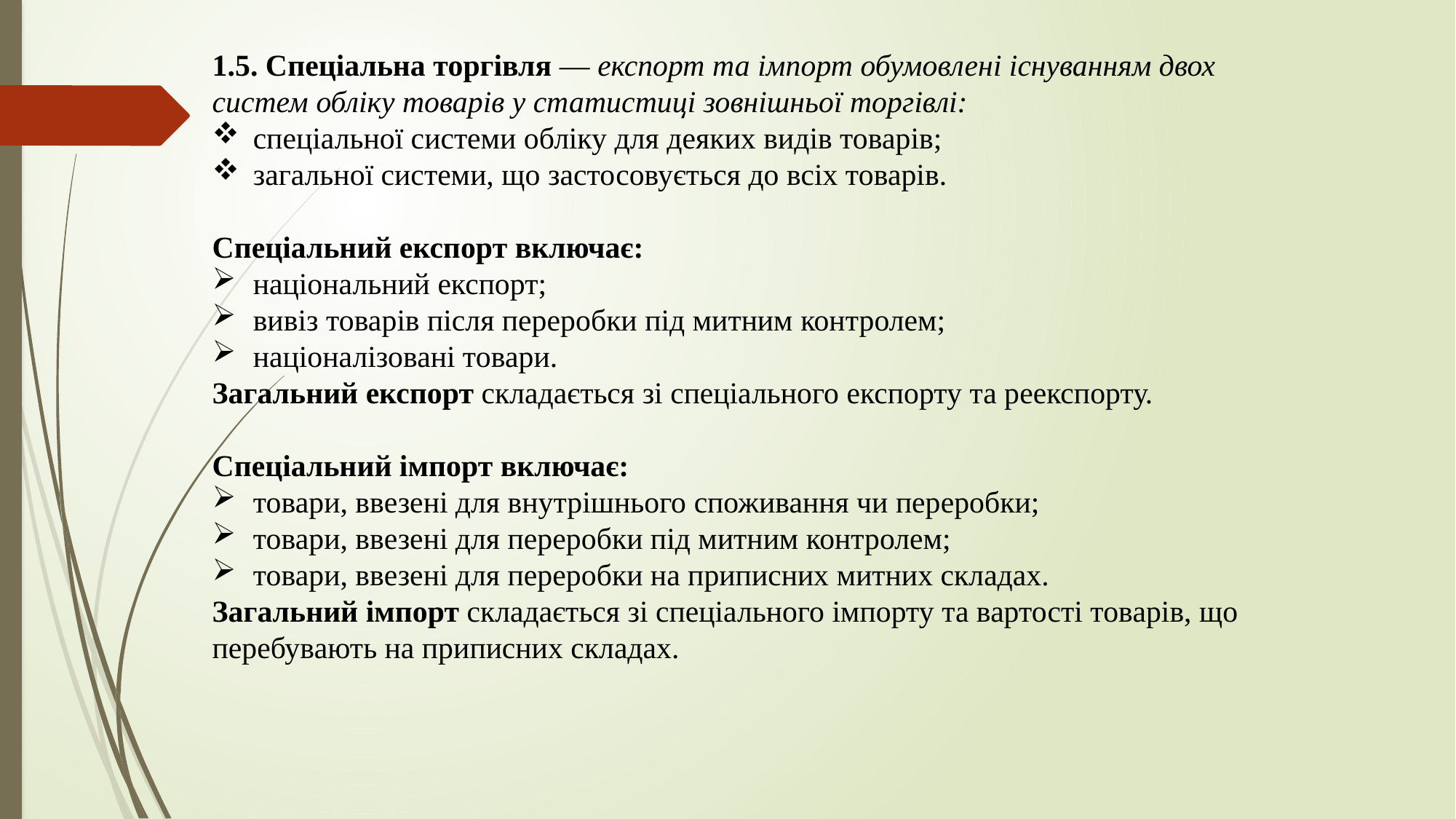

1.5. Спеціальна торгівля — експорт та імпорт обумовлені існуванням двох систем обліку товарів у статистиці зовнішньої торгівлі:
спеціальної системи обліку для деяких видів товарів;
загальної системи, що застосовується до всіх товарів.

Спеціальний експорт включає:
національний експорт;
вивіз товарів після переробки під митним контролем;
націоналізовані товари.
Загальний експорт складається зі спеціального експорту та реекспорту.

Спеціальний імпорт включає:
товари, ввезені для внутрішнього споживання чи переробки;
товари, ввезені для переробки під митним контролем;
товари, ввезені для переробки на приписних митних складах.
Загальний імпорт складається зі спеціального імпорту та вартості товарів, що перебувають на приписних складах.